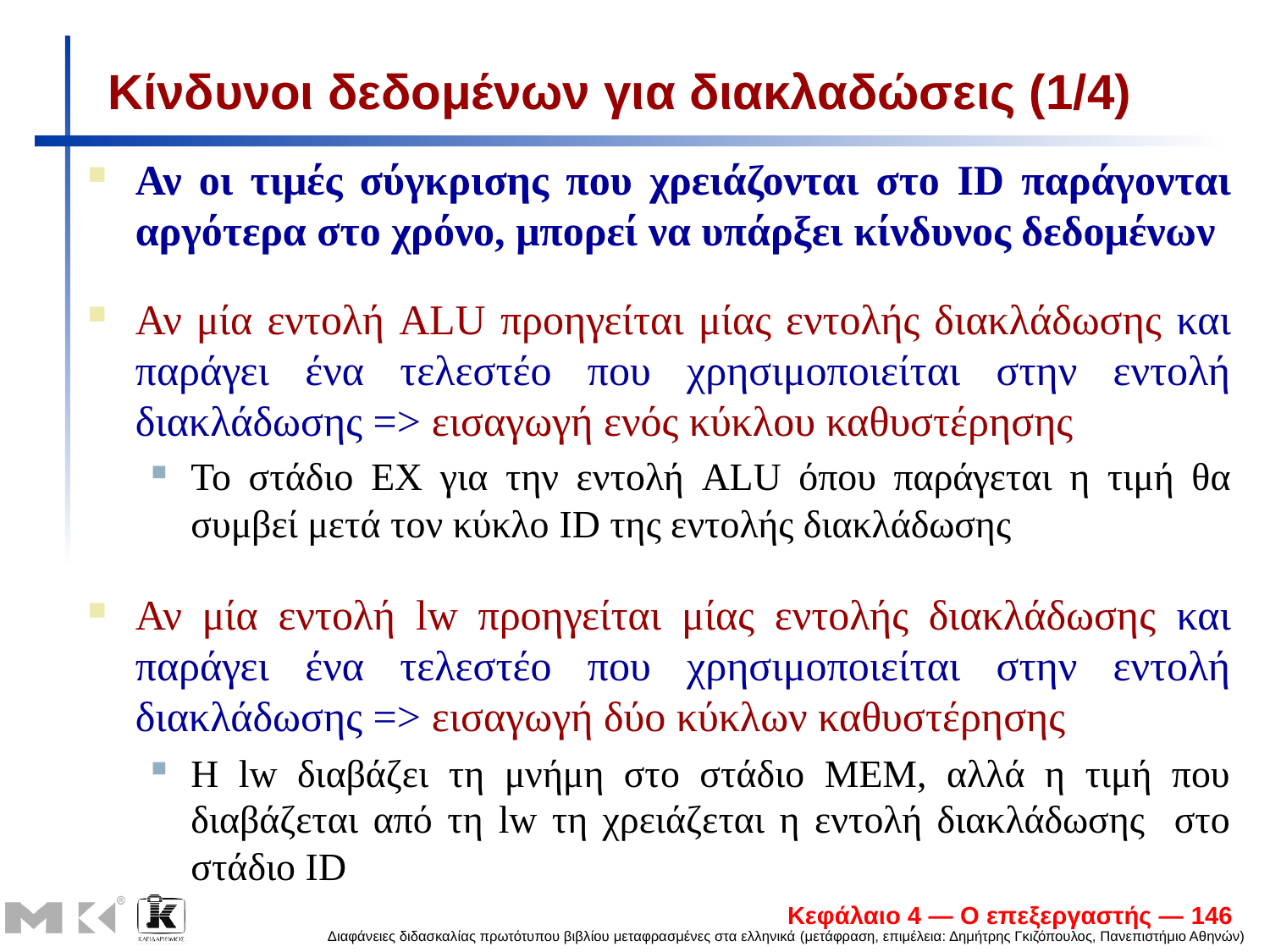

# Κίνδυνοι δεδομένων για διακλαδώσεις (1/4)
Αν οι τιμές σύγκρισης που χρειάζονται στο ID παράγονται αργότερα στο χρόνο, μπορεί να υπάρξει κίνδυνος δεδομένων

Αν μία εντολή ALU προηγείται μίας εντολής διακλάδωσης και παράγει ένα τελεστέο που χρησιμοποιείται στην εντολή διακλάδωσης => εισαγωγή ενός κύκλου καθυστέρησης
Το στάδιο EX για την εντολή ALU όπου παράγεται η τιμή θα συμβεί μετά τον κύκλο ID της εντολής διακλάδωσης

Αν μία εντολή lw προηγείται μίας εντολής διακλάδωσης και παράγει ένα τελεστέο που χρησιμοποιείται στην εντολή διακλάδωσης => εισαγωγή δύο κύκλων καθυστέρησης
H lw διαβάζει τη μνήμη στο στάδιο ΜΕΜ, αλλά η τιμή που διαβάζεται από τη lw τη χρειάζεται η εντολή διακλάδωσης  στο στάδιο ΙD
Κεφάλαιο 4 — Ο επεξεργαστής — 146